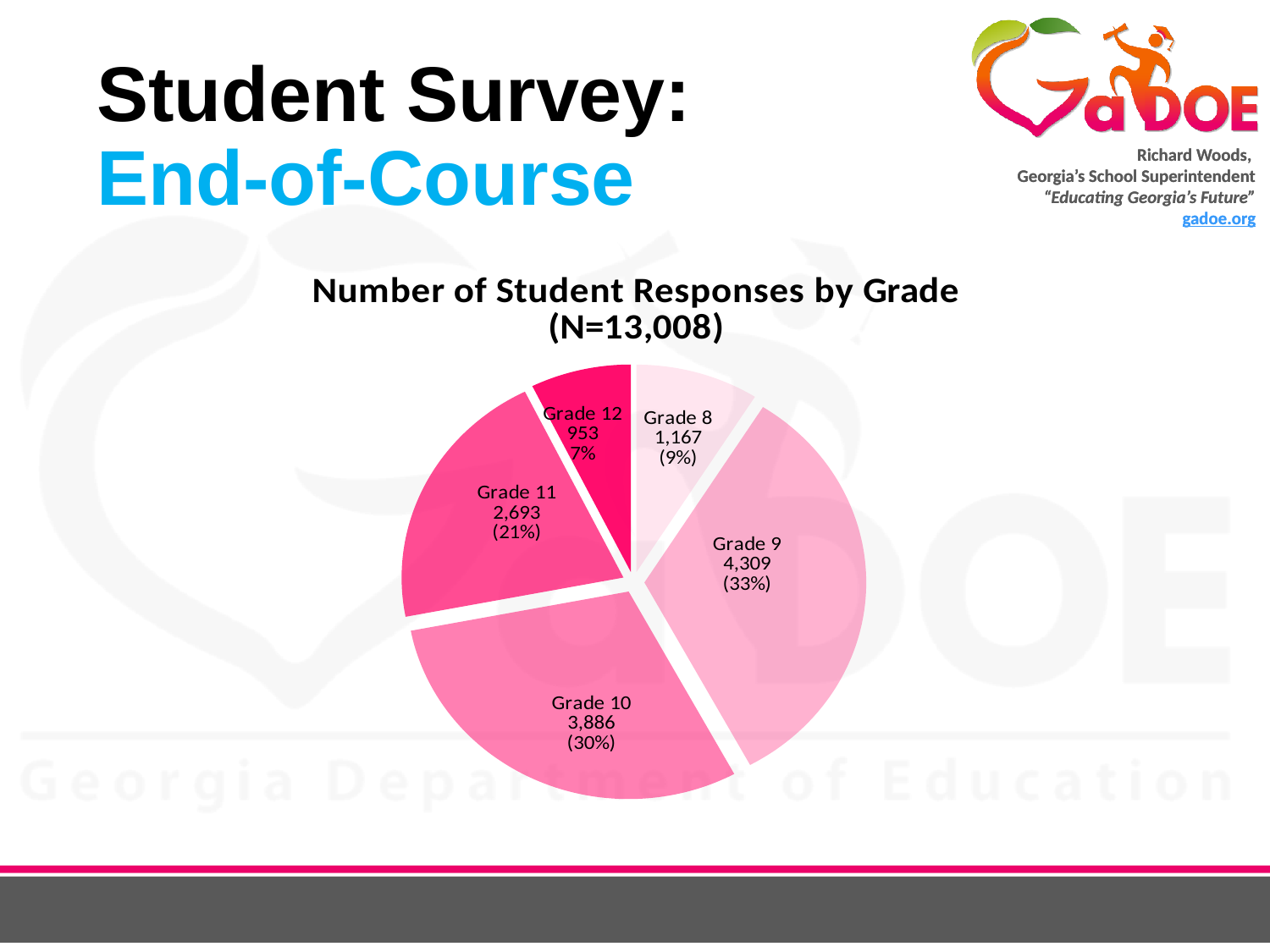

# Student Survey: End-of-Course

### Chart: Number of Student Responses by Grade
(N=13,008)

| Category | Number of Students |
|---|---|
| Grade 8 | 1167.0 |
| Grade 9 | 4309.0 |
| Grade 10 | 3886.0 |
| Grade 11 | 2693.0 |
| Grade 12 | 953.0 |